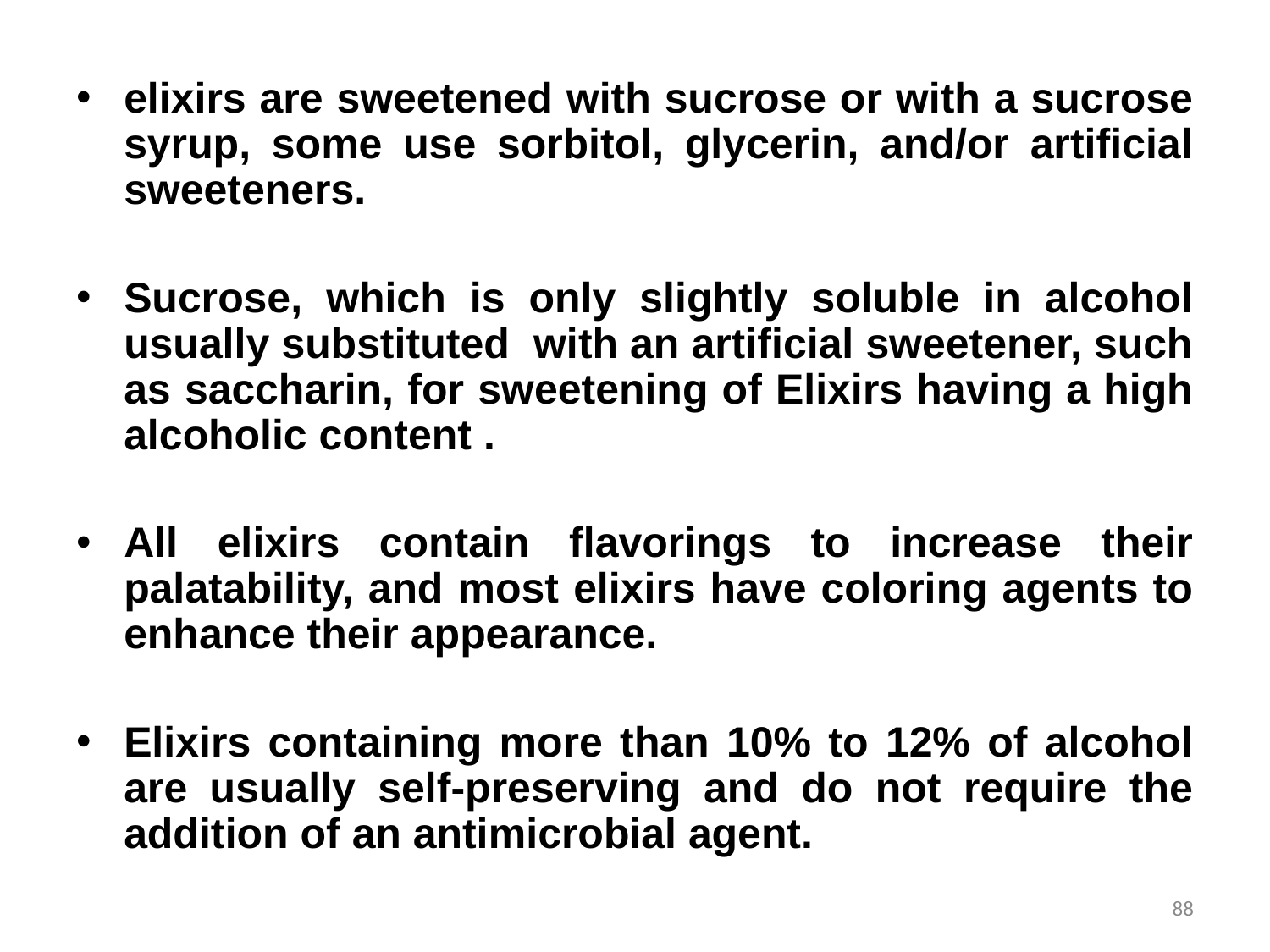

elixirs are sweetened with sucrose or with a sucrose syrup, some use sorbitol, glycerin, and/or artificial sweeteners.

Sucrose, which is only slightly soluble in alcohol usually substituted  with an artificial sweetener, such as saccharin, for sweetening of Elixirs having a high alcoholic content .

All elixirs contain flavorings to increase their palatability, and most elixirs have coloring agents to enhance their appearance.

Elixirs containing more than 10% to 12% of alcohol are usually self-preserving and do not require the addition of an antimicrobial agent.

88